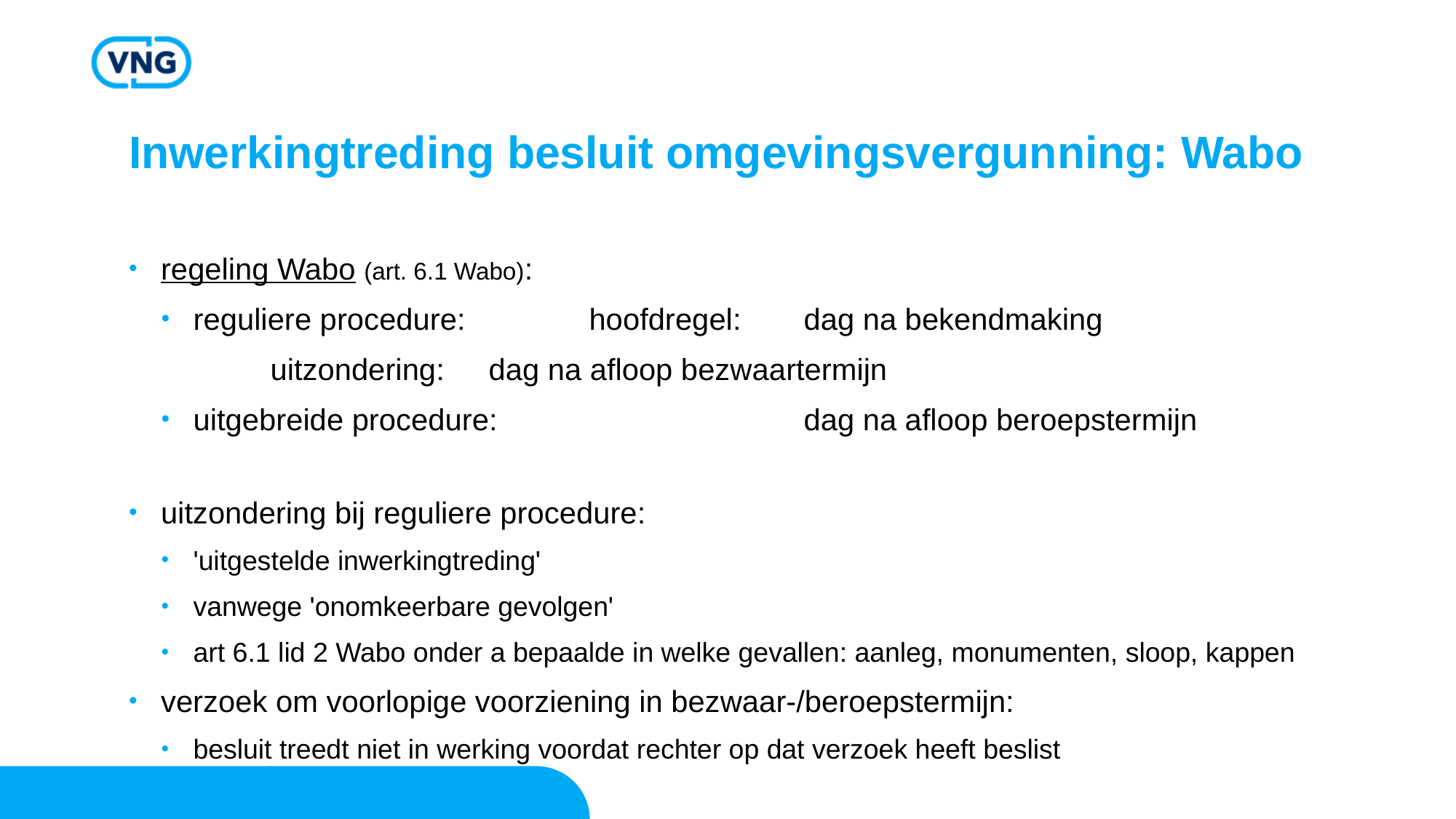

# Inwerkingtreding besluit omgevingsvergunning: Wabo

regeling Wabo (art. 6.1 Wabo):
reguliere procedure:	hoofdregel:	dag na bekendmaking
	uitzondering:	dag na afloop bezwaartermijn
uitgebreide procedure:		dag na afloop beroepstermijn

uitzondering bij reguliere procedure:
'uitgestelde inwerkingtreding'
vanwege 'onomkeerbare gevolgen'
art 6.1 lid 2 Wabo onder a bepaalde in welke gevallen: aanleg, monumenten, sloop, kappen
verzoek om voorlopige voorziening in bezwaar-/beroepstermijn:
besluit treedt niet in werking voordat rechter op dat verzoek heeft beslist